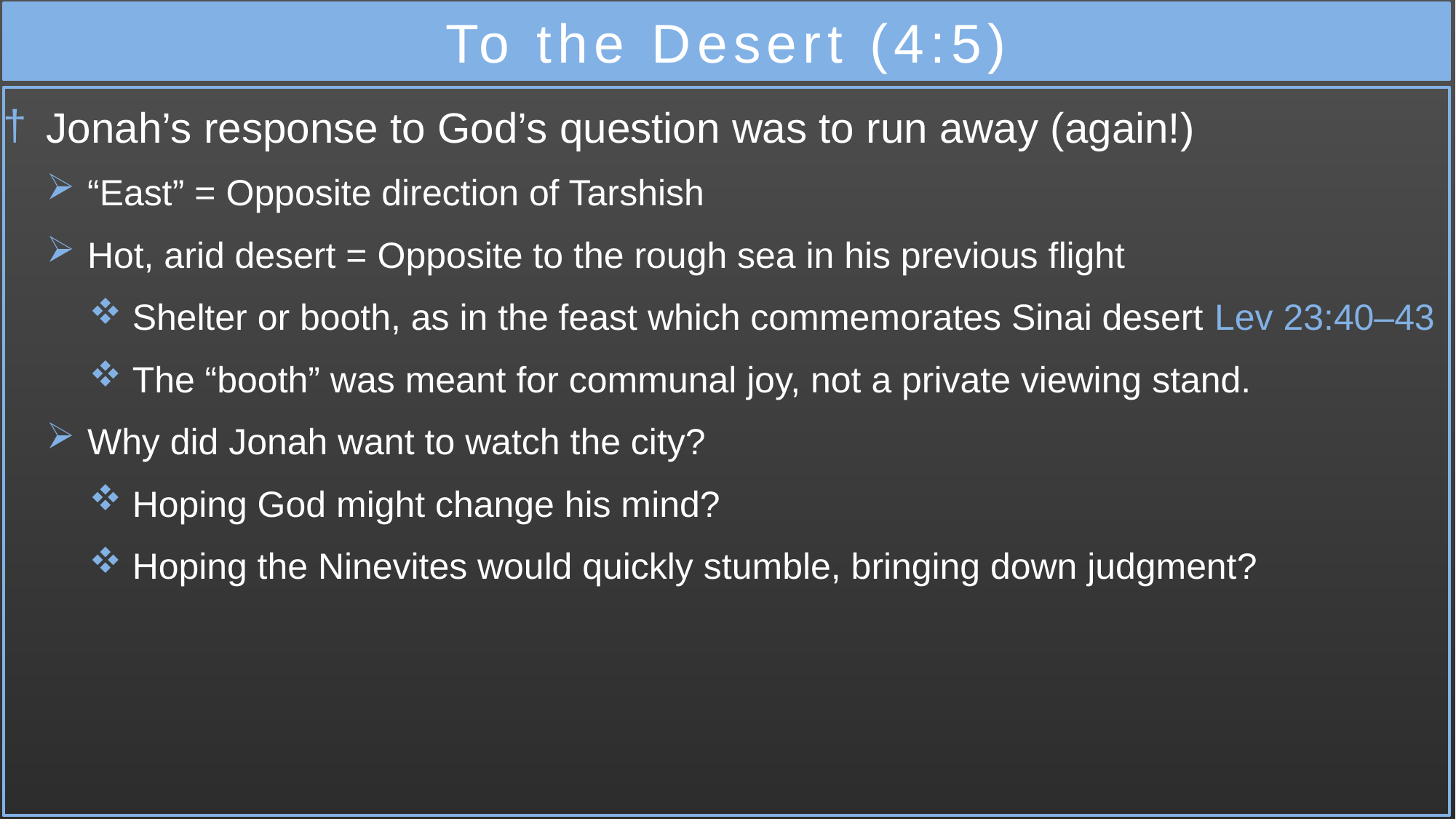

# To the Desert (4:5)
Jonah’s response to God’s question was to run away (again!)
“East” = Opposite direction of Tarshish
Hot, arid desert = Opposite to the rough sea in his previous flight
Shelter or booth, as in the feast which commemorates Sinai desert Lev 23:40–43
The “booth” was meant for communal joy, not a private viewing stand.
Why did Jonah want to watch the city?
Hoping God might change his mind?
Hoping the Ninevites would quickly stumble, bringing down judgment?